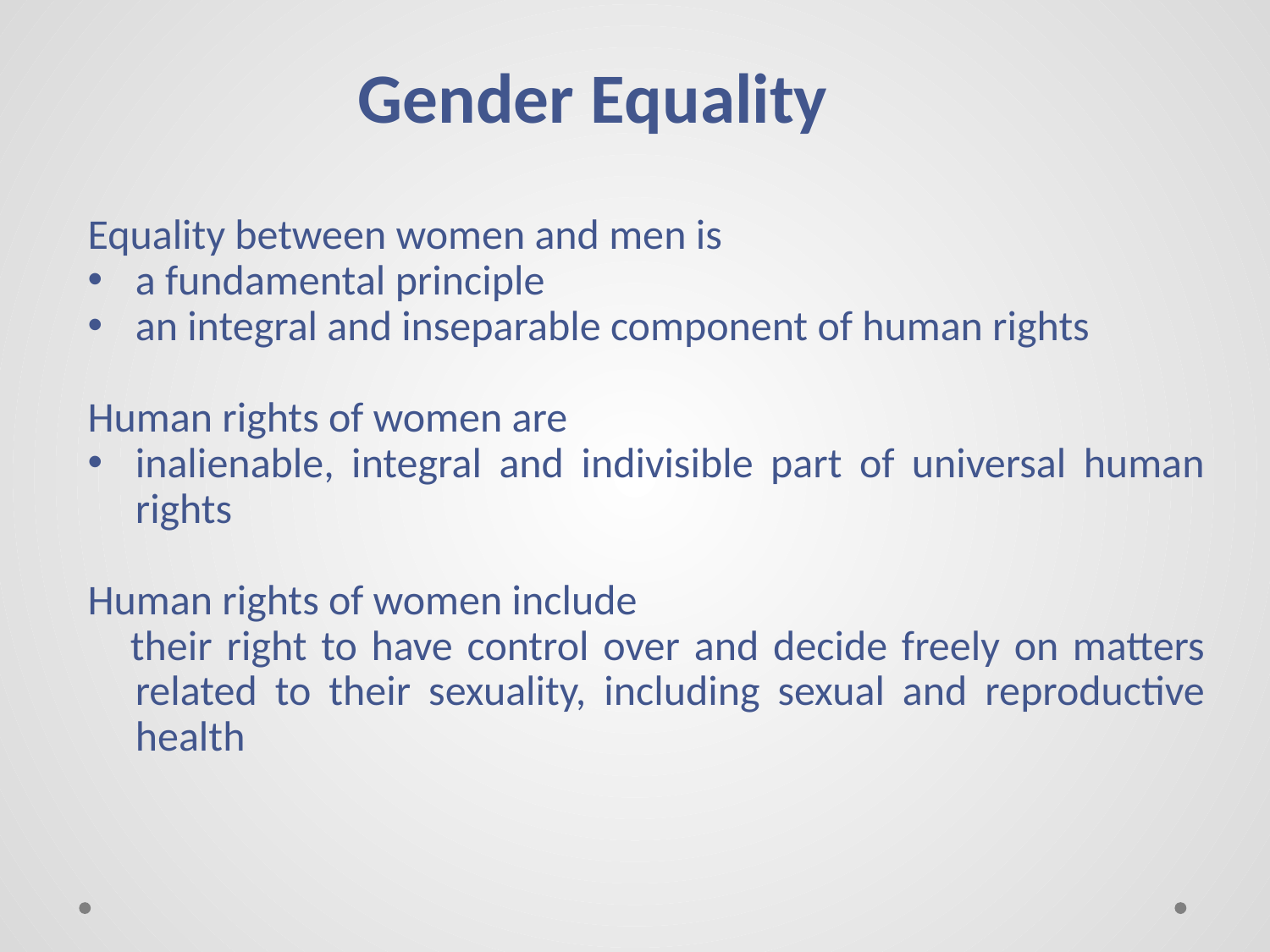

# Gender Equality
Equality between women and men is
a fundamental principle
an integral and inseparable component of human rights

Human rights of women are
inalienable, integral and indivisible part of universal human rights

Human rights of women include
   their right to have control over and decide freely on matters related to their sexuality, including sexual and reproductive health